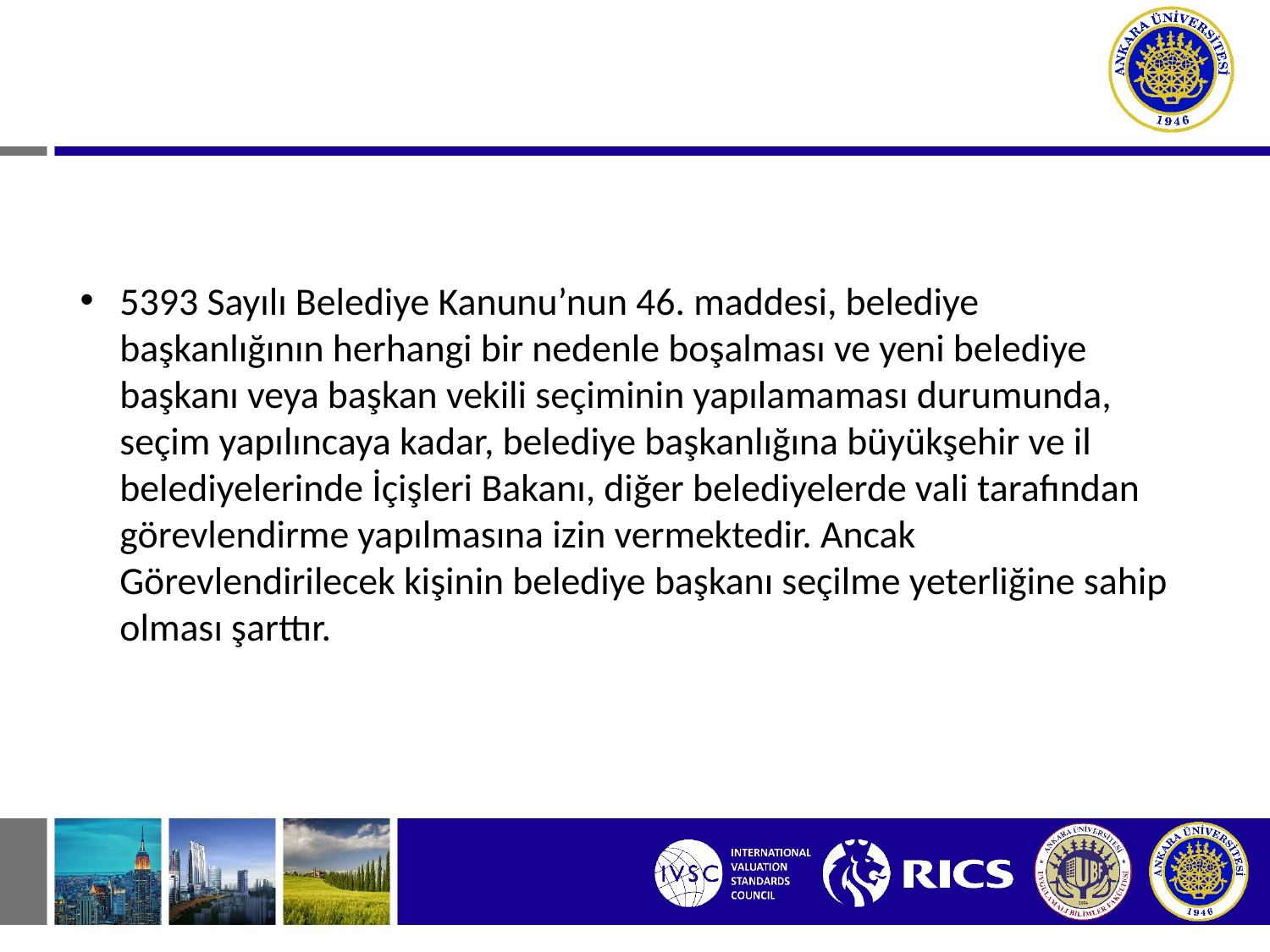

5393 Sayılı Belediye Kanunu’nun 46. maddesi, belediye başkanlığının herhangi bir nedenle boşalması ve yeni belediye başkanı veya başkan vekili seçiminin yapılamaması durumunda, seçim yapılıncaya kadar, belediye başkanlığına büyükşehir ve il belediyelerinde İçişleri Bakanı, diğer belediyelerde vali tarafından görevlendirme yapılmasına izin vermektedir. Ancak Görevlendirilecek kişinin belediye başkanı seçilme yeterliğine sahip olması şarttır.